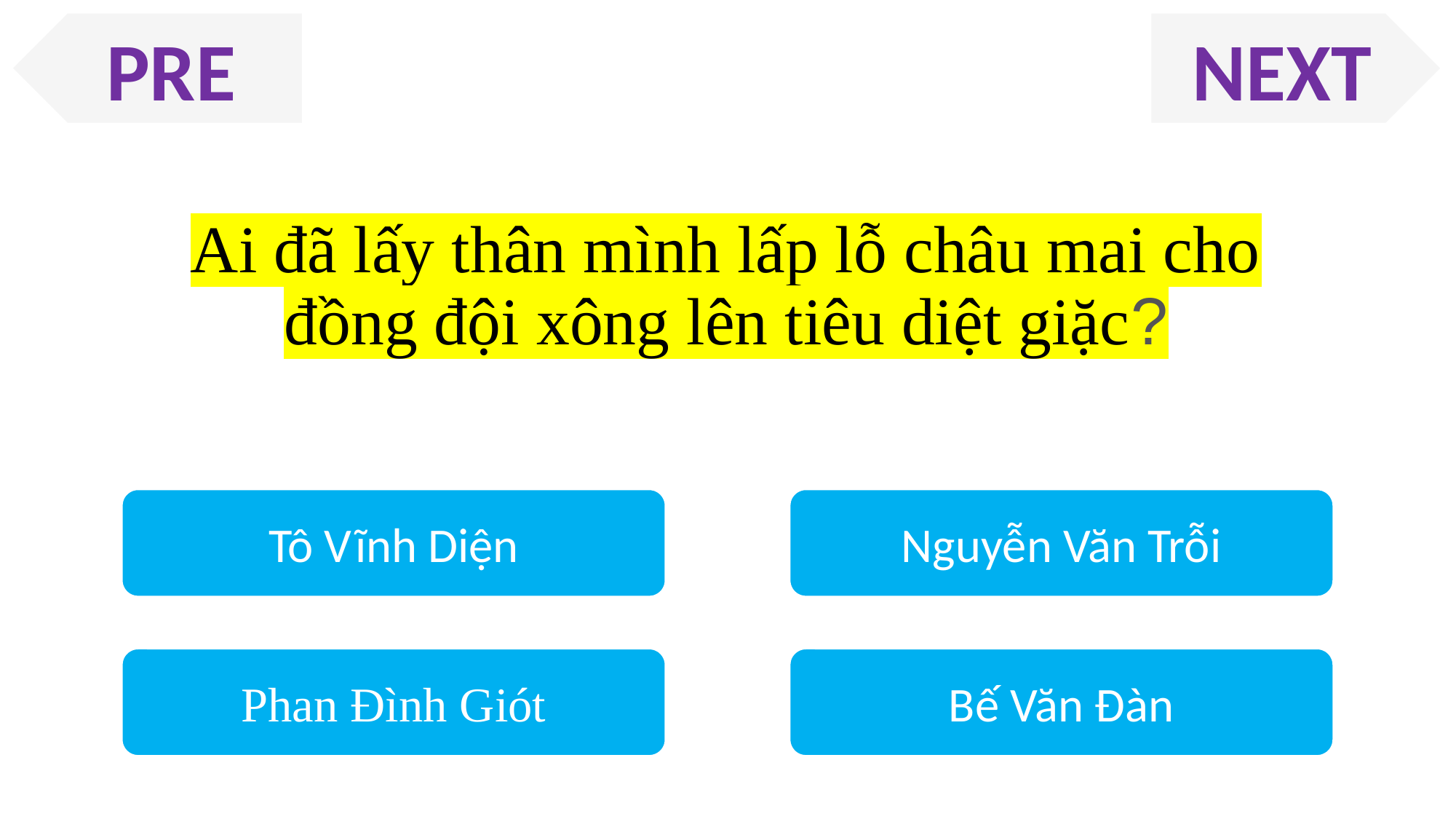

PRE
NEXT
Ai đã lấy thân mình lấp lỗ châu mai cho đồng đội xông lên tiêu diệt giặc?
Tô Vĩnh Diện
Nguyễn Văn Trỗi
Phan Đình Giót
Bế Văn Đàn